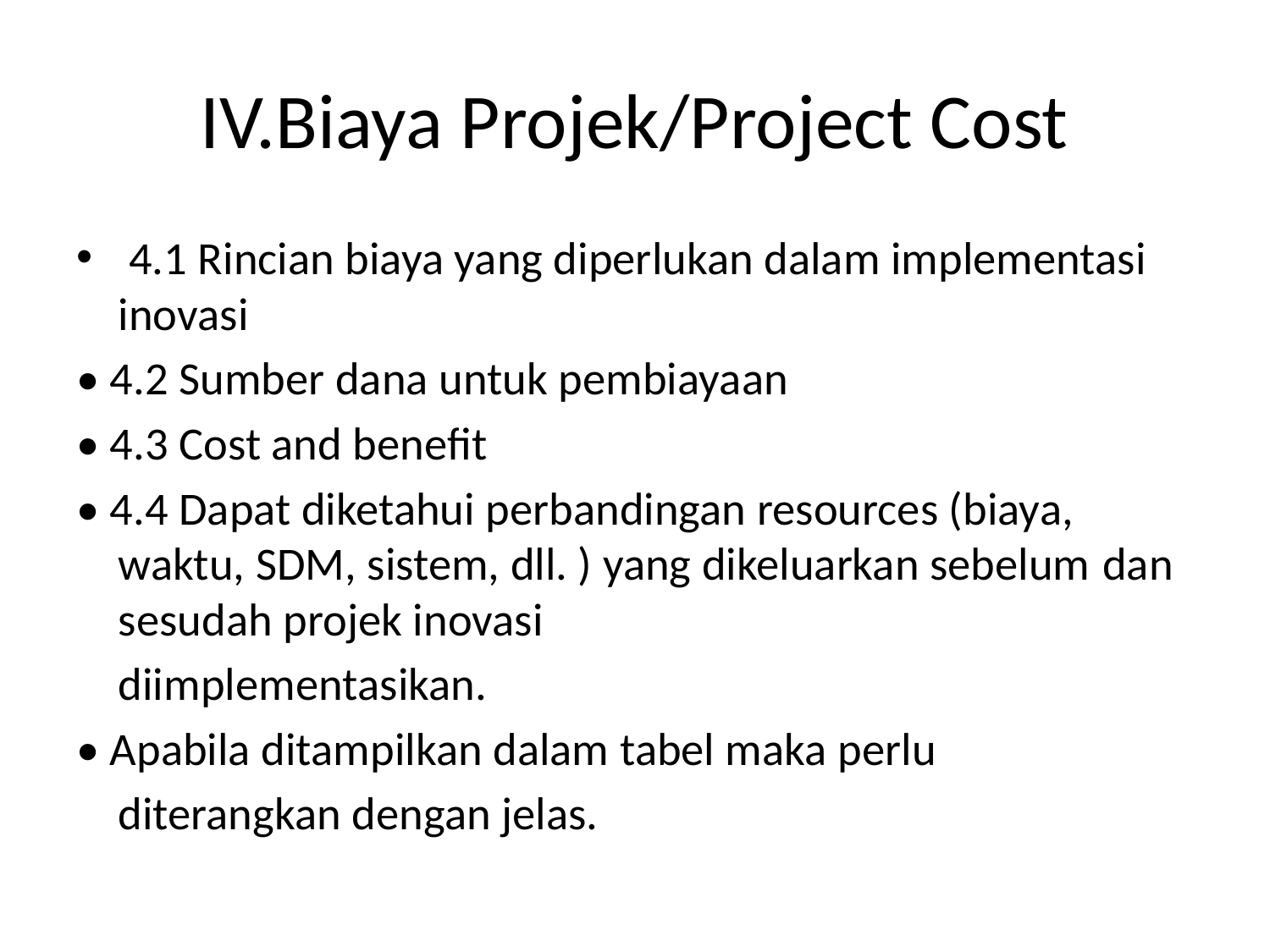

# IV.Biaya Projek/Project Cost
 4.1 Rincian biaya yang diperlukan dalam implementasi inovasi
• 4.2 Sumber dana untuk pembiayaan
• 4.3 Cost and benefit
• 4.4 Dapat diketahui perbandingan resources (biaya, waktu, SDM, sistem, dll. ) yang dikeluarkan sebelum dan sesudah projek inovasi
	diimplementasikan.
• Apabila ditampilkan dalam tabel maka perlu
	diterangkan dengan jelas.